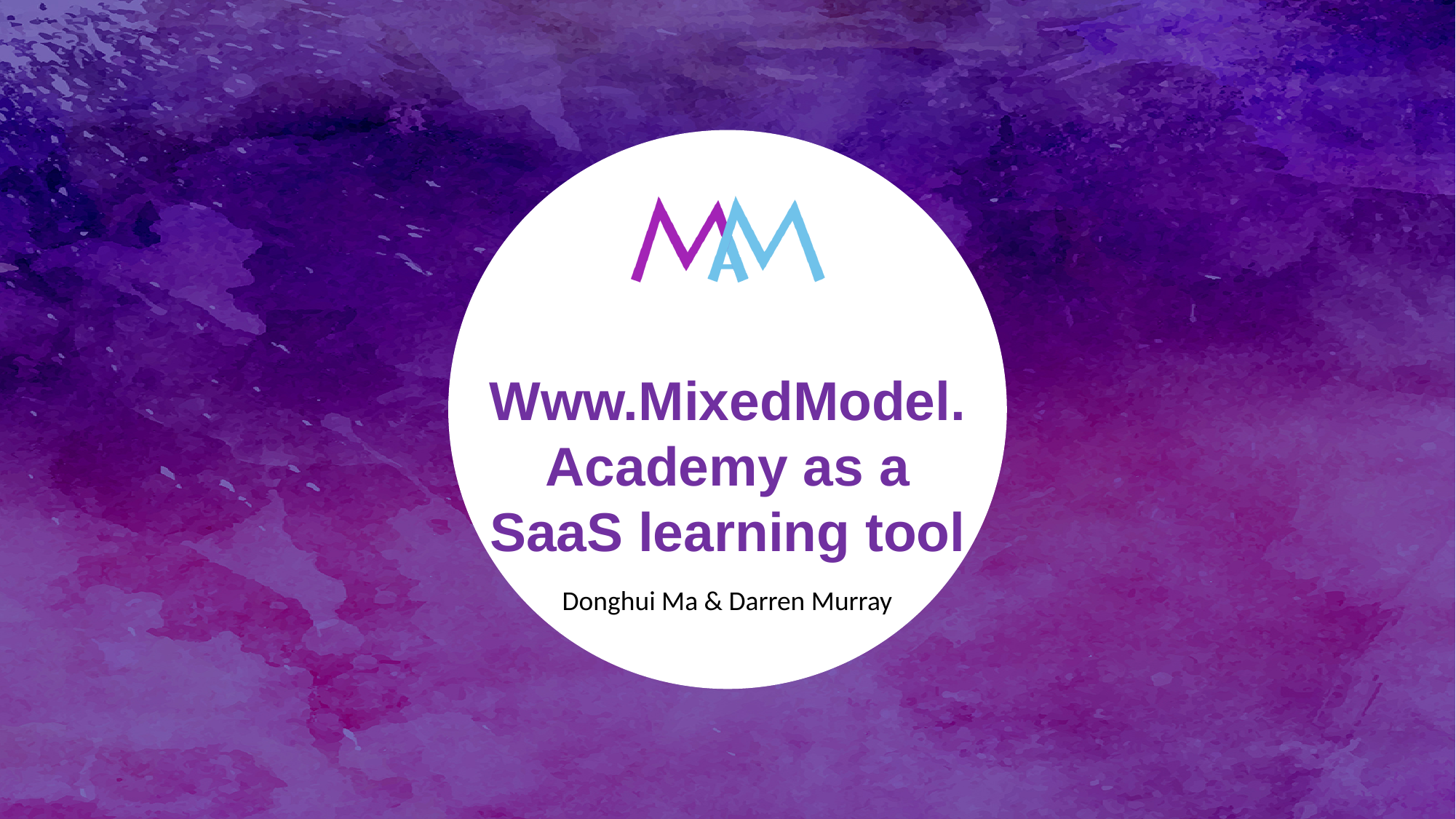

Www.MixedModel.Academy as a SaaS learning tool
Donghui Ma & Darren Murray